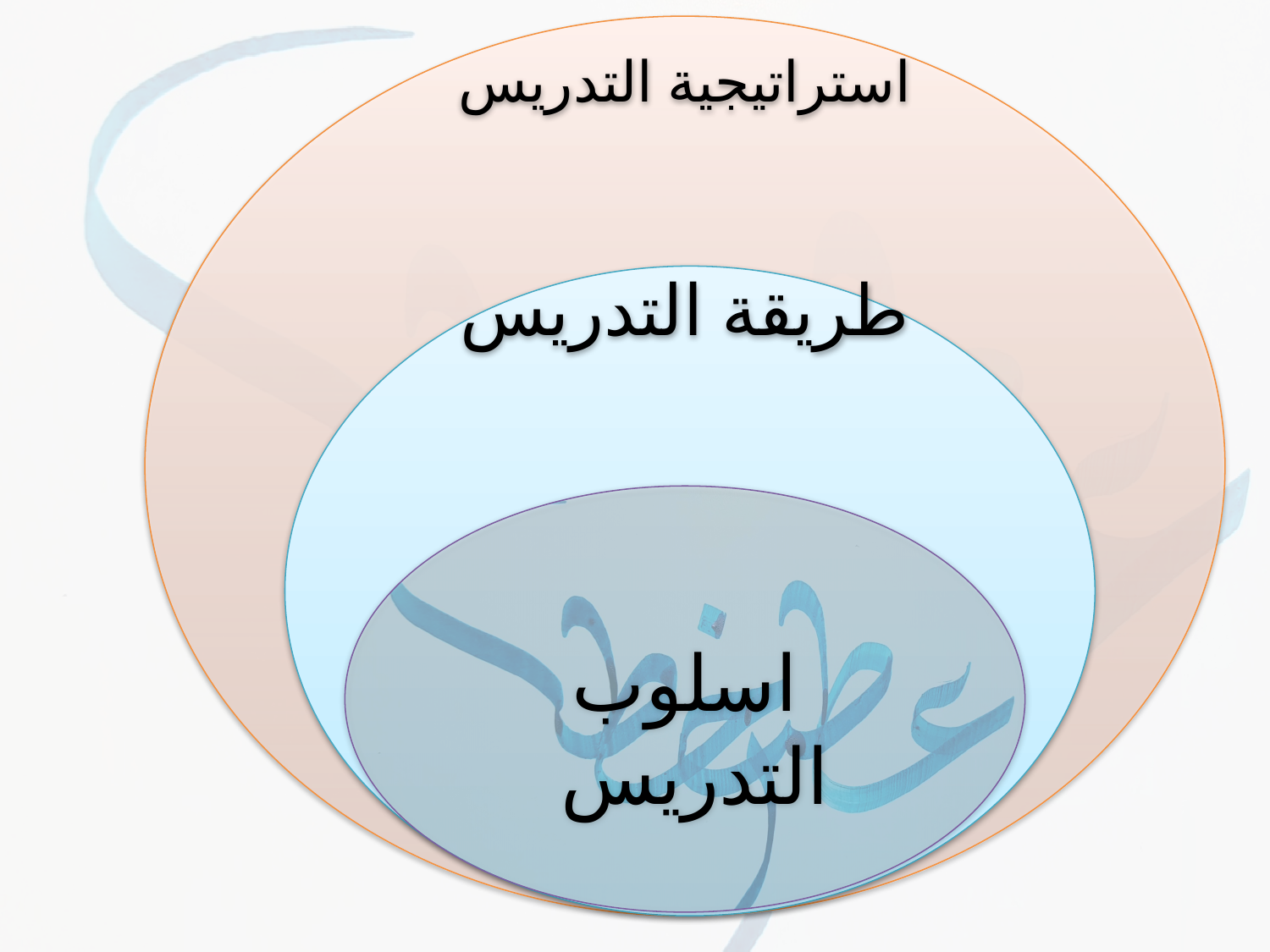

استراتيجية التدريس

استراتيجية التدريس

طريقة التدريس

اسلوب التدريس